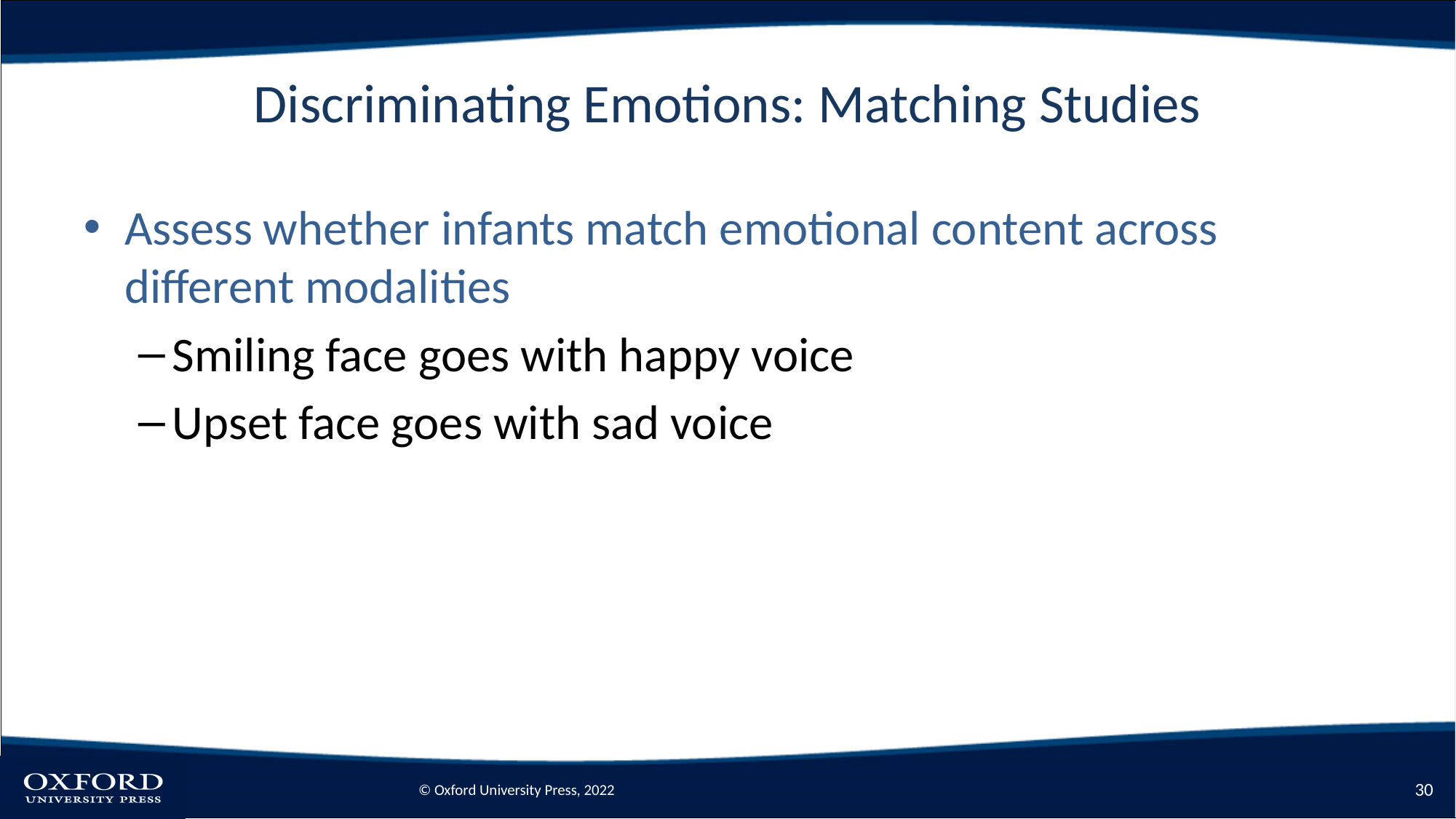

# Discriminating Emotions: Matching Studies
Assess whether infants match emotional content across different modalities
Smiling face goes with happy voice
Upset face goes with sad voice